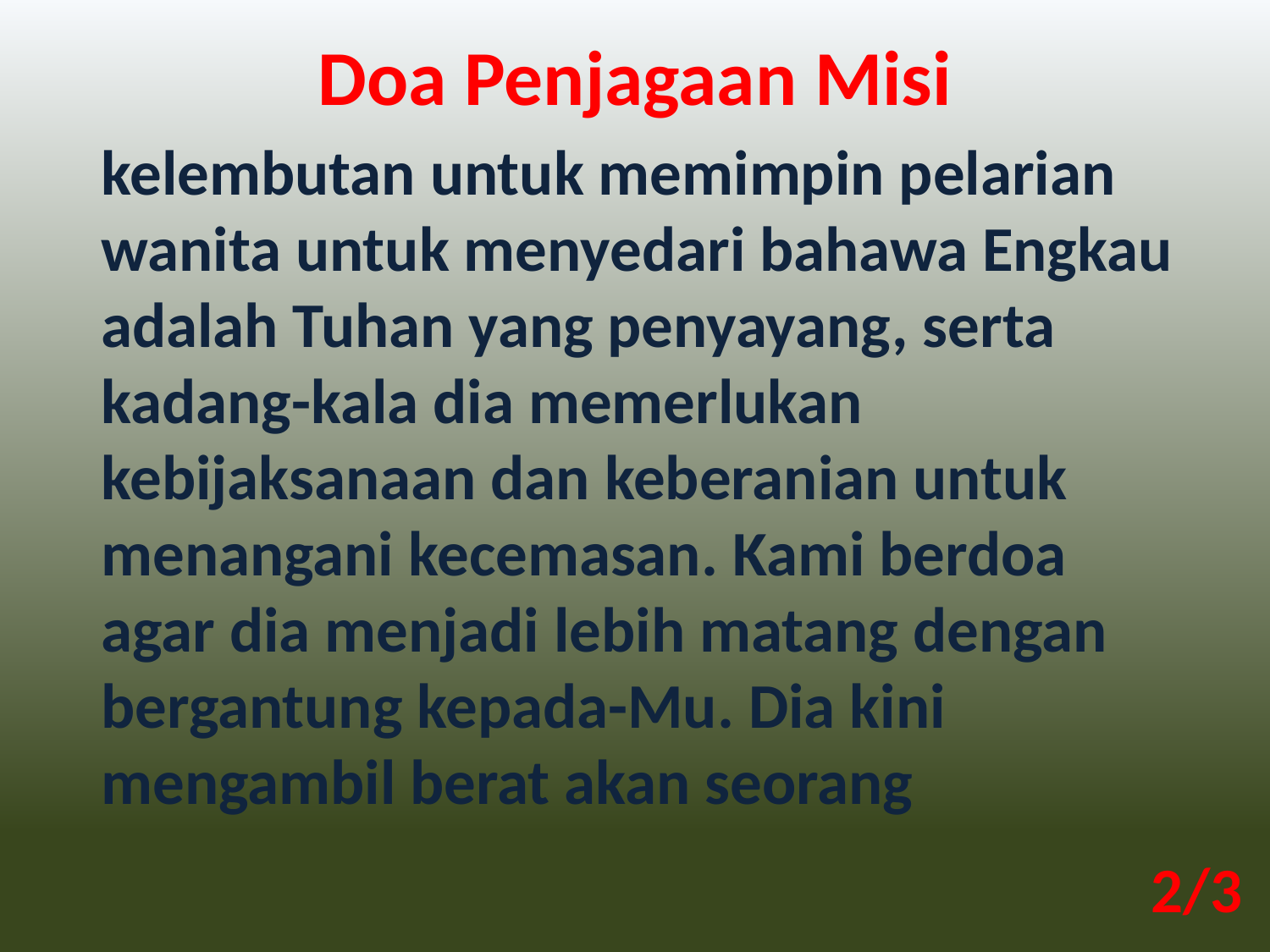

Doa Penjagaan Misi
kelembutan untuk memimpin pelarian wanita untuk menyedari bahawa Engkau adalah Tuhan yang penyayang, serta kadang-kala dia memerlukan kebijaksanaan dan keberanian untuk menangani kecemasan. Kami berdoa agar dia menjadi lebih matang dengan bergantung kepada-Mu. Dia kini mengambil berat akan seorang
2/3